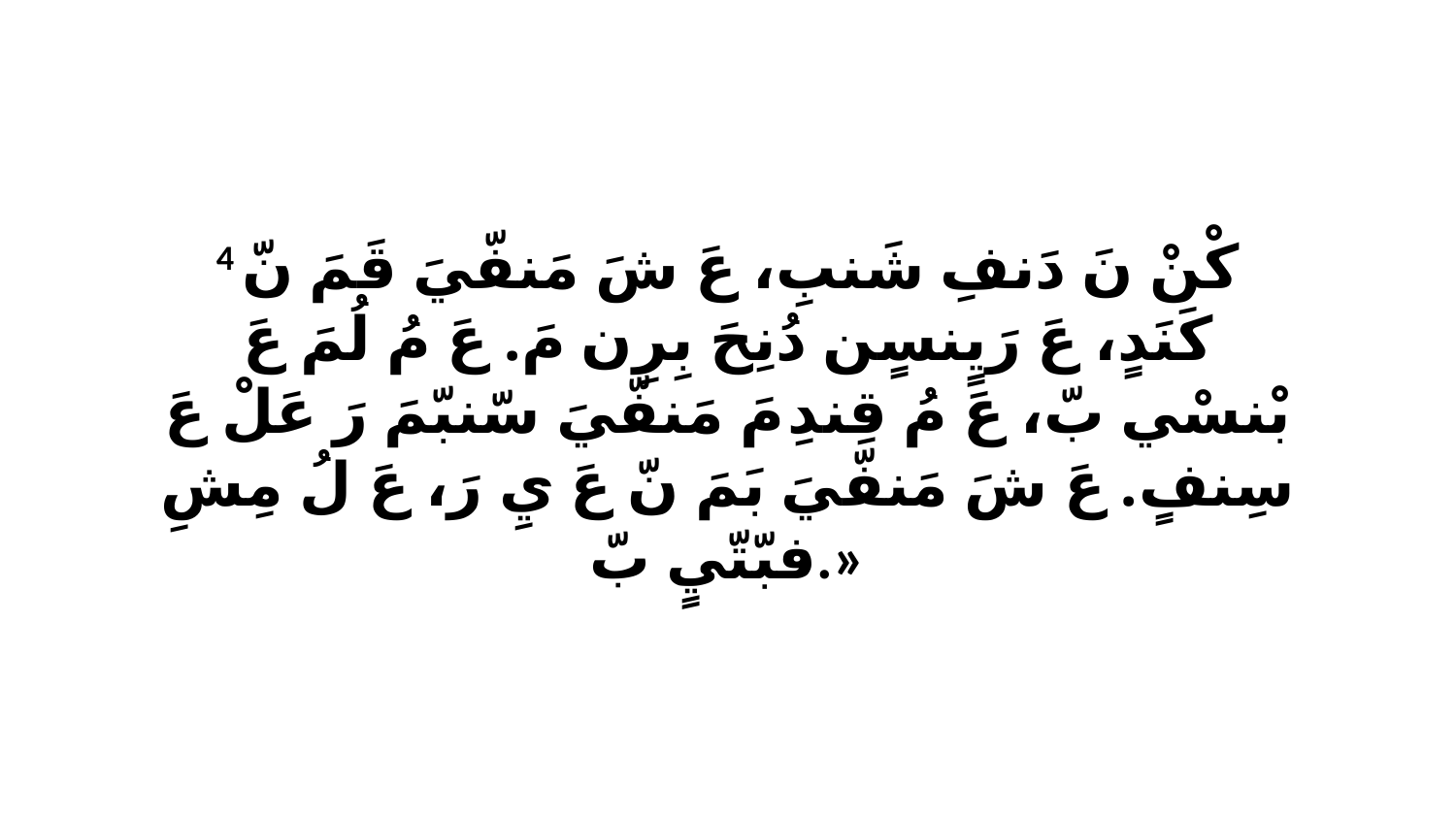

4 كْنْ نَ دَنفِ شَنبِ، عَ شَ مَنفّيَ قَمَ نّ كَنَدٍ، عَ رَيٍنسٍن دُنِحَ بِرِن مَ. عَ مُ لُمَ عَ بْنسْي بّ، عَ مُ قِندِ مَ مَنفّيَ سّنبّمَ رَ عَلْ عَ سِنفٍ. عَ شَ مَنفّيَ بَمَ نّ عَ يِ رَ، عَ لُ مِشِ فبّتّيٍ بّ.»